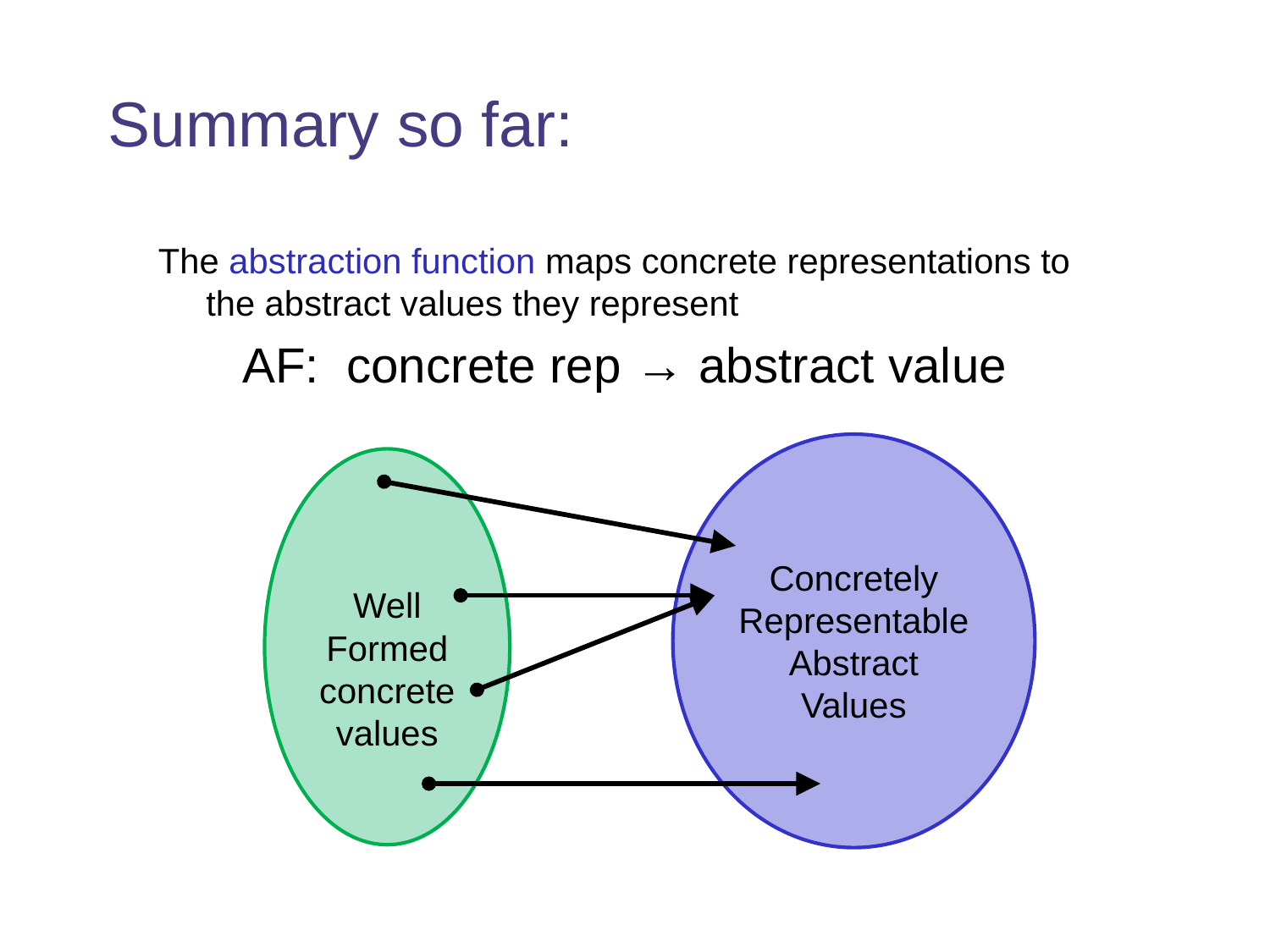

# Summary so far:
The abstraction function maps concrete representations to the abstract values they represent
AF:  concrete rep → abstract value
Concretely Representable Abstract Values

Well Formed concrete values